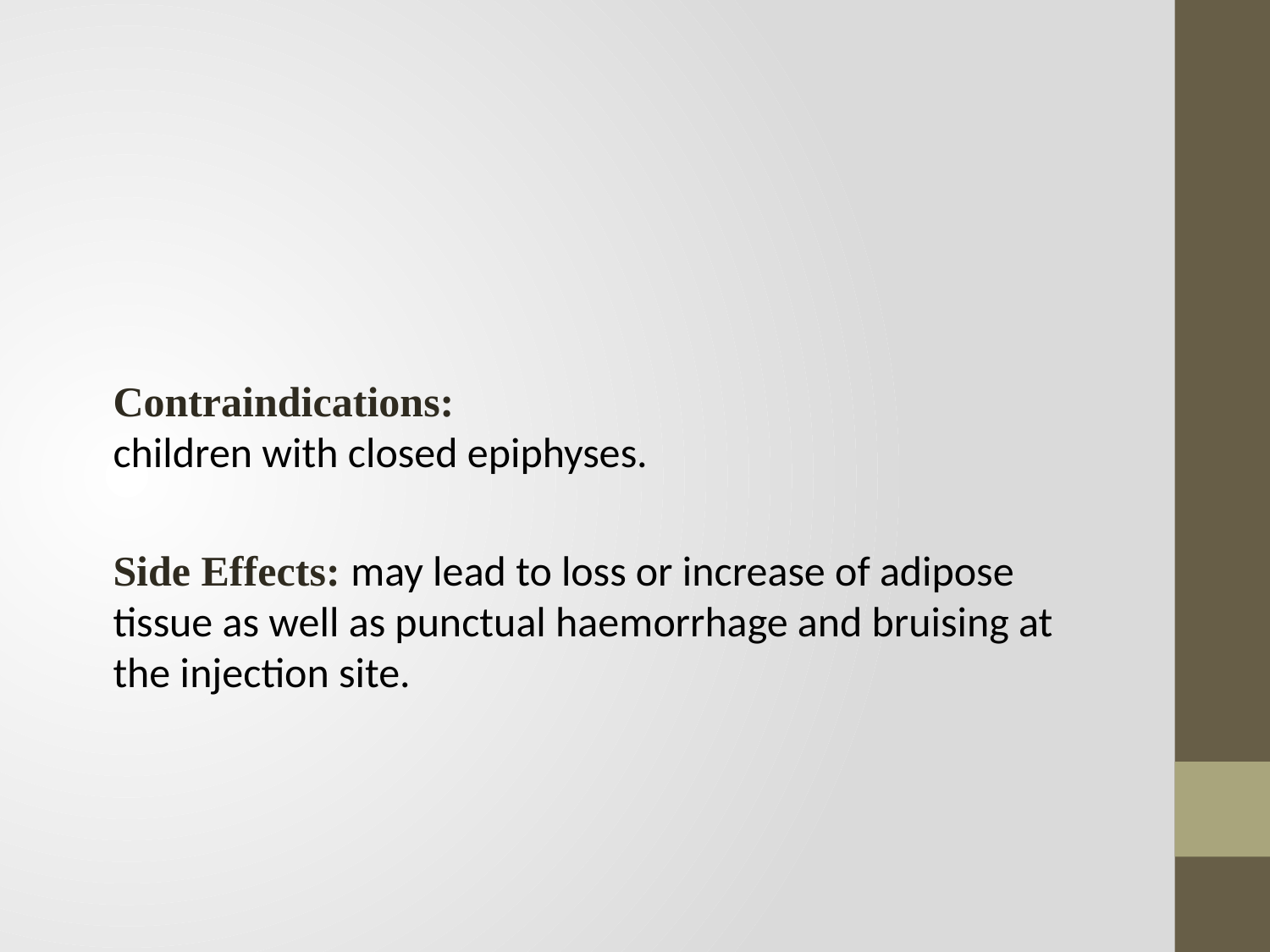

Contraindications:
children with closed epiphyses.

Side Effects: may lead to loss or increase of adipose tissue as well as punctual haemorrhage and bruising at the injection site.